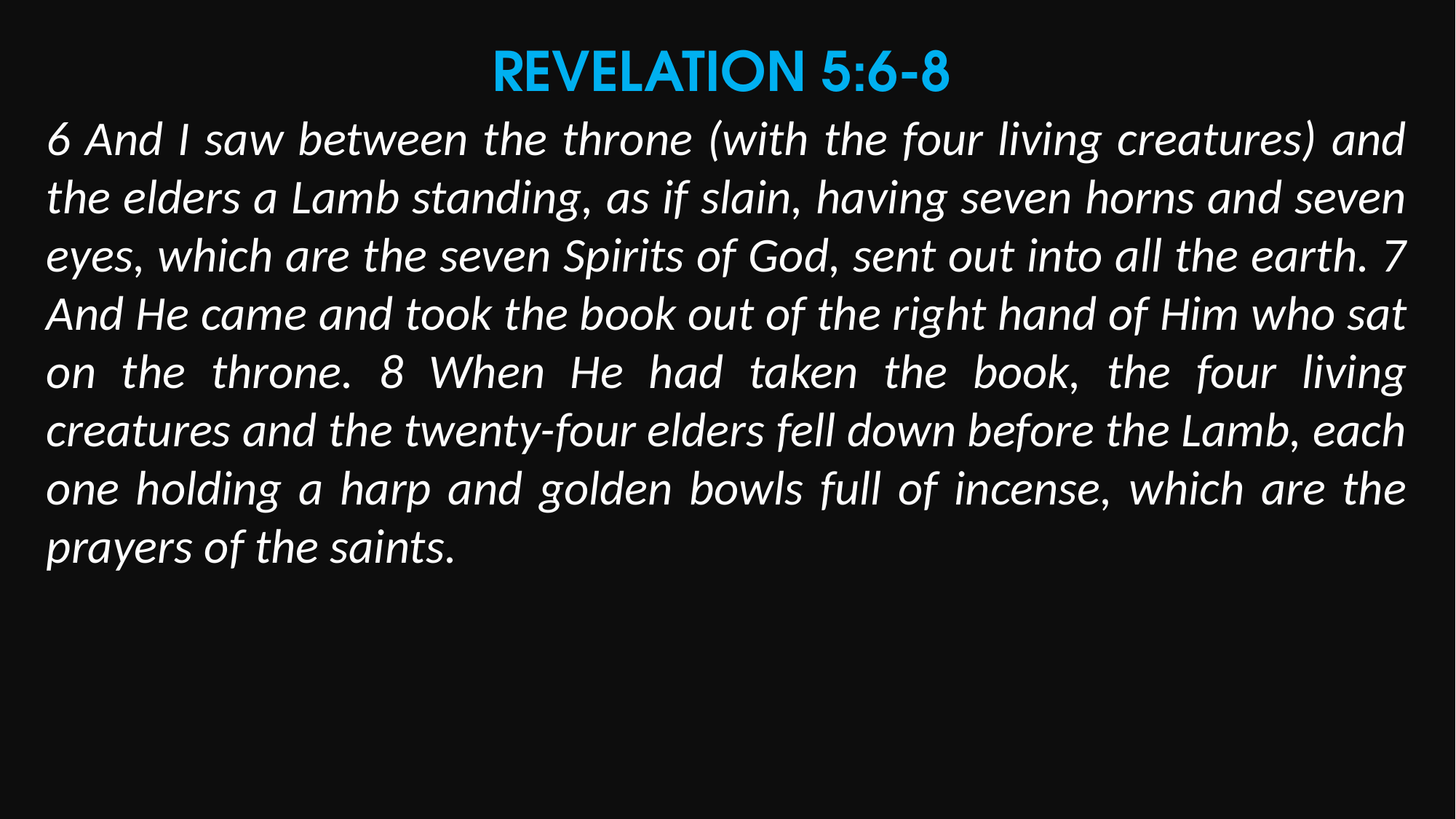

Revelation 5:6-8
6 And I saw between the throne (with the four living creatures) and the elders a Lamb standing, as if slain, having seven horns and seven eyes, which are the seven Spirits of God, sent out into all the earth. 7 And He came and took the book out of the right hand of Him who sat on the throne. 8 When He had taken the book, the four living creatures and the twenty-four elders fell down before the Lamb, each one holding a harp and golden bowls full of incense, which are the prayers of the saints.